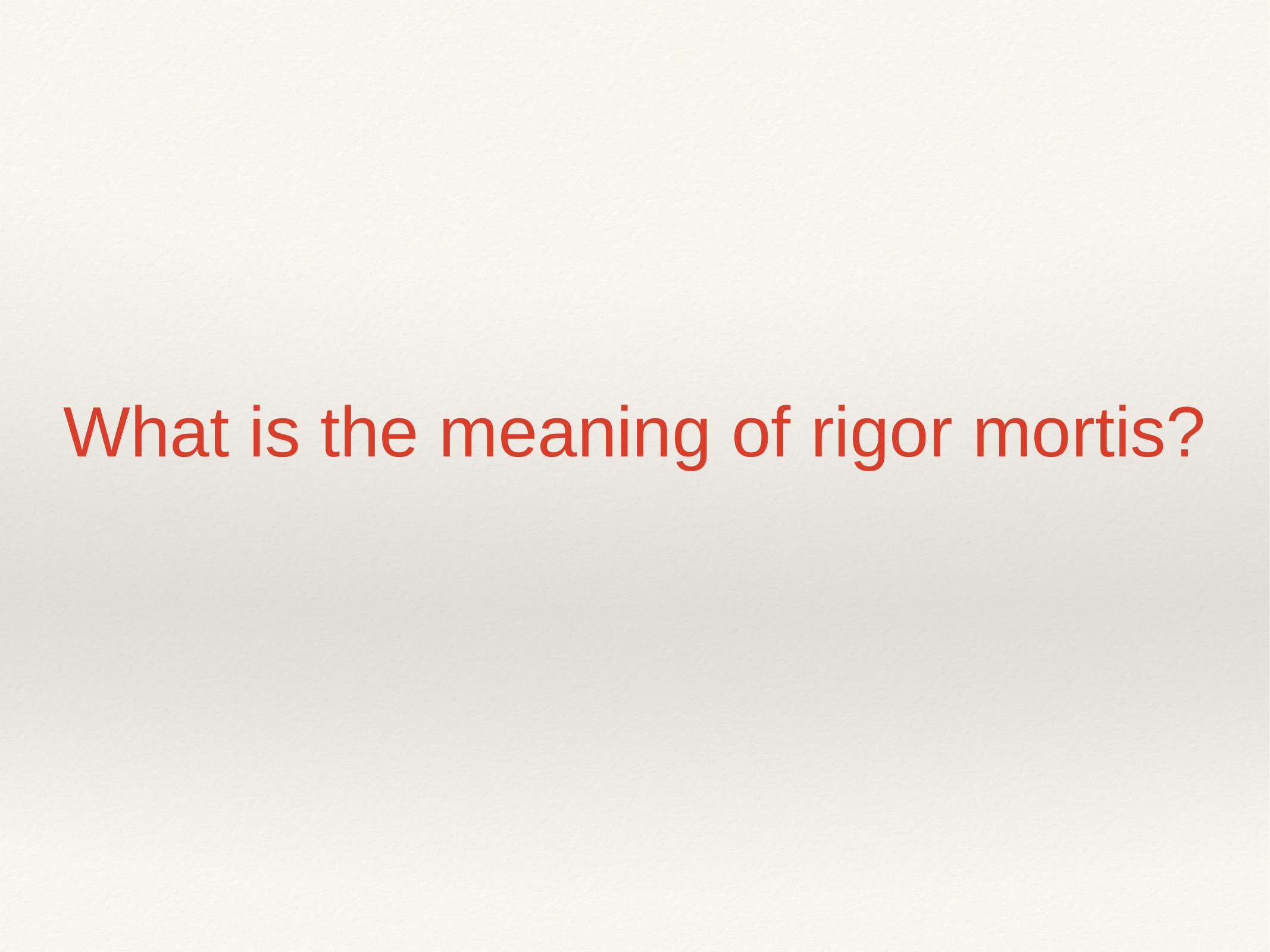

# What is the meaning of rigor mortis?